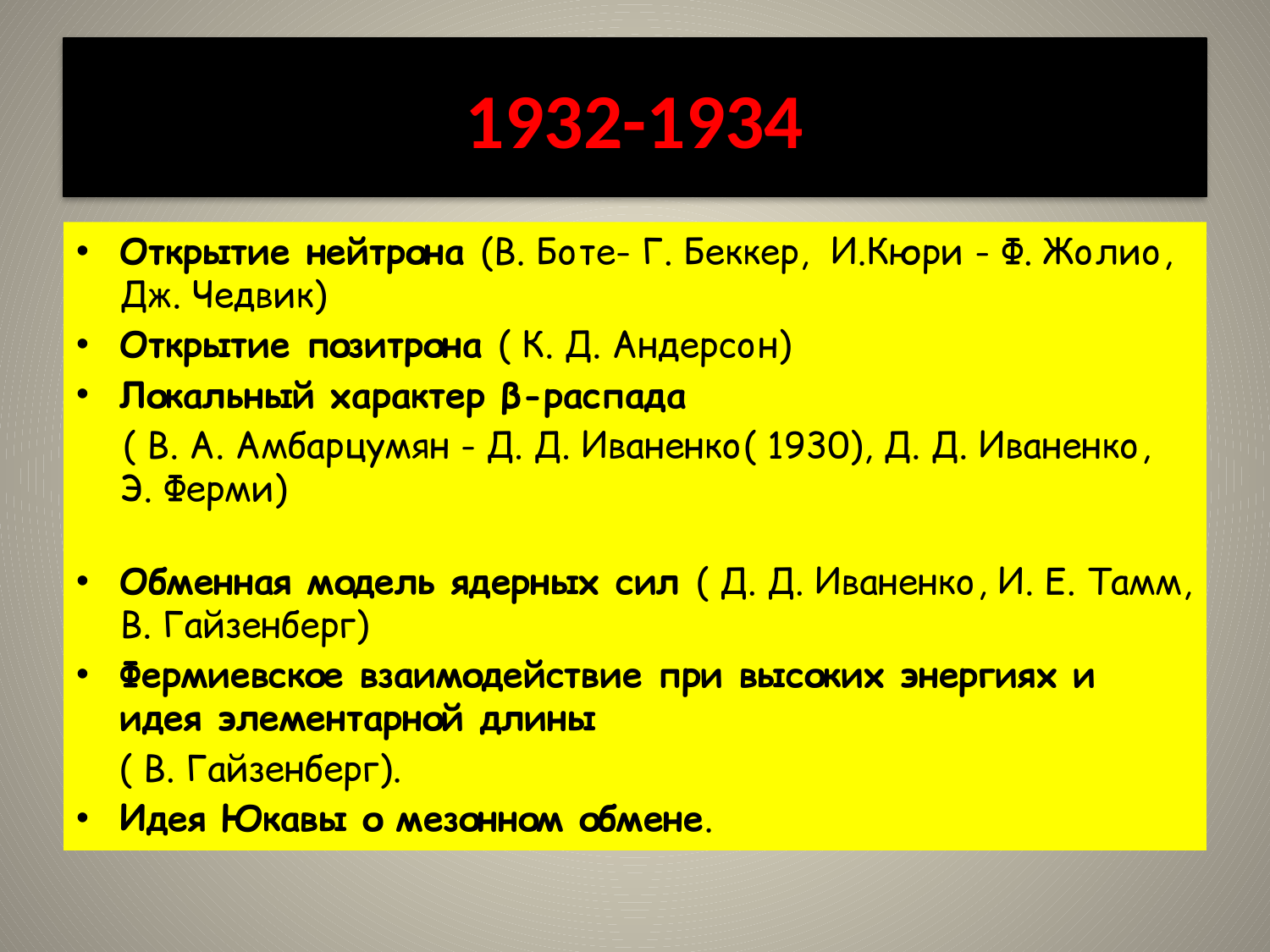

# 1932-1934
Открытие нейтрона (В. Боте- Г. Беккер,  И.Кюри - Ф. Жолио, Дж. Чедвик)
Открытие позитрона ( К. Д. Андерсон)
Локальный характер β-распада
   ( В. А. Амбарцумян - Д. Д. Иваненко( 1930), Д. Д. Иваненко, Э. Ферми)
Обменная модель ядерных сил ( Д. Д. Иваненко, И. Е. Тамм, В. Гайзенберг)
Фермиевское взаимодействие при высоких энергиях и идея элементарной длины
    ( В. Гайзенберг).
Идея Юкавы о мезонном обмене.